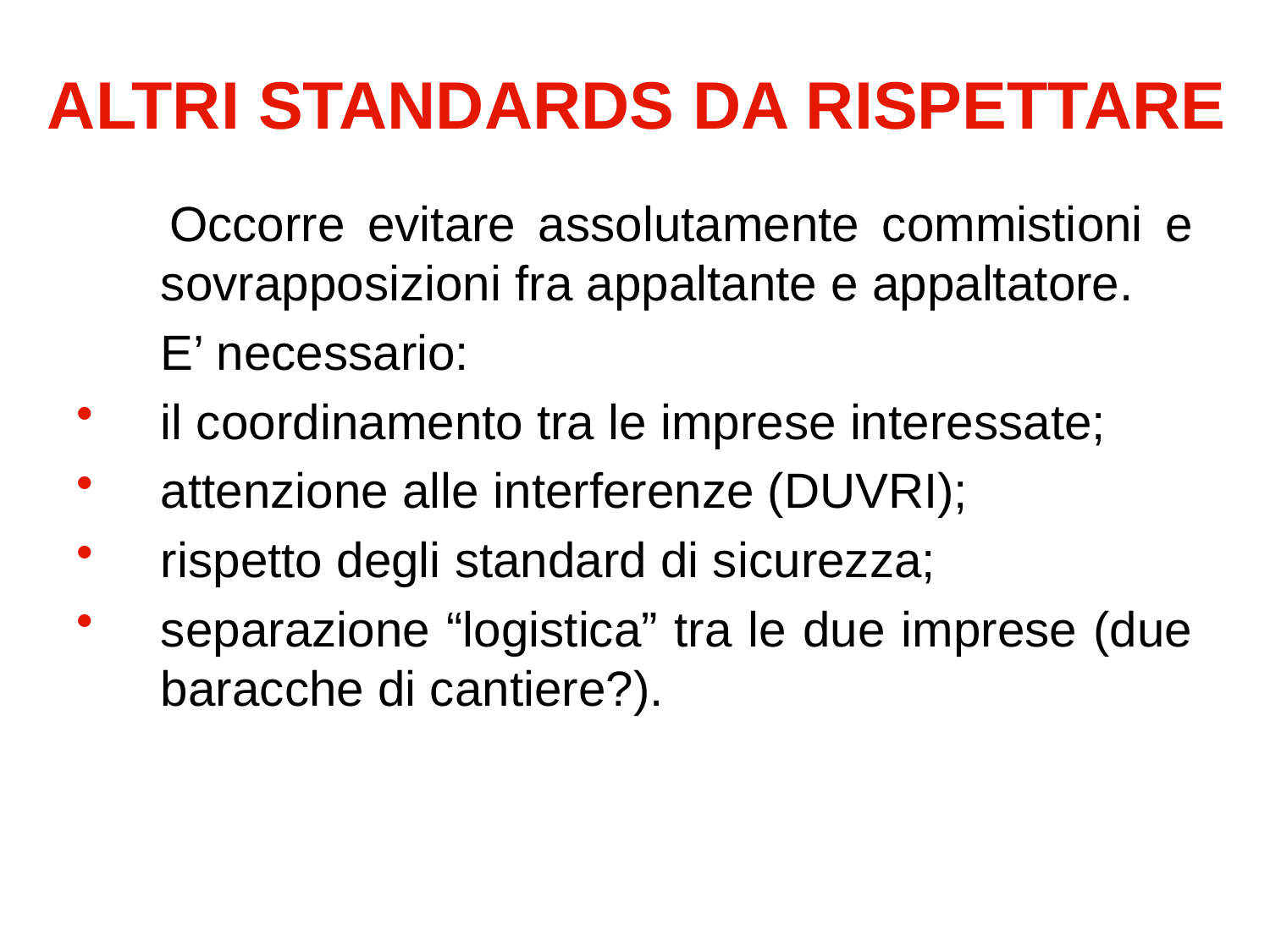

ALTRI STANDARDS DA RISPETTARE
 	Occorre evitare assolutamente commistioni e sovrapposizioni fra appaltante e appaltatore.
	E’ necessario:
il coordinamento tra le imprese interessate;
attenzione alle interferenze (DUVRI);
rispetto degli standard di sicurezza;
separazione “logistica” tra le due imprese (due baracche di cantiere?).